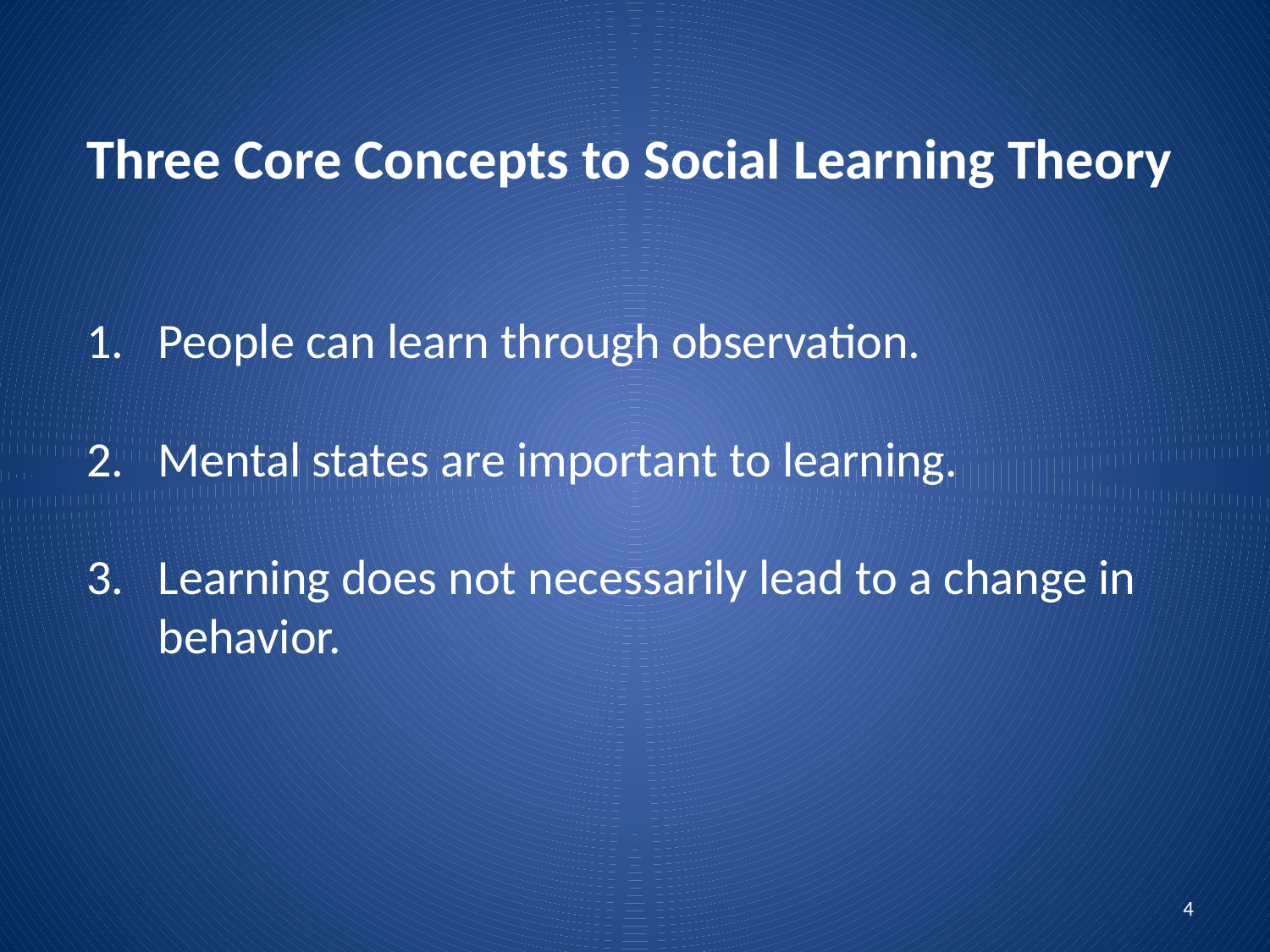

Three Core Concepts to Social Learning Theory

People can learn through observation.

Mental states are important to learning.

Learning does not necessarily lead to a change in behavior.
4